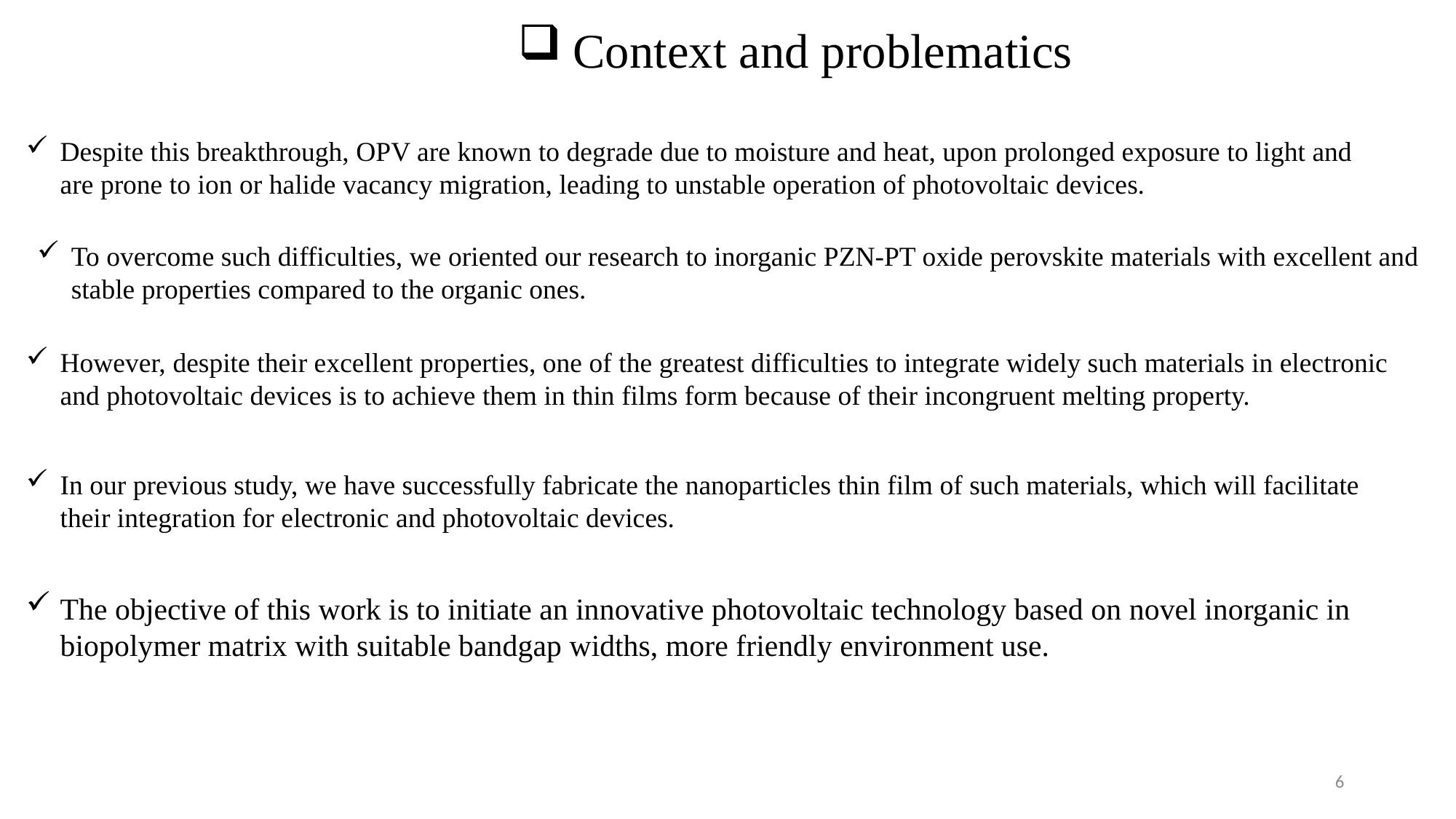

Context and problematics
Despite this breakthrough, OPV are known to degrade due to moisture and heat, upon prolonged exposure to light and are prone to ion or halide vacancy migration, leading to unstable operation of photovoltaic devices.
To overcome such difficulties, we oriented our research to inorganic PZN-PT oxide perovskite materials with excellent and stable properties compared to the organic ones.
However, despite their excellent properties, one of the greatest difficulties to integrate widely such materials in electronic and photovoltaic devices is to achieve them in thin films form because of their incongruent melting property.
In our previous study, we have successfully fabricate the nanoparticles thin film of such materials, which will facilitate their integration for electronic and photovoltaic devices.
The objective of this work is to initiate an innovative photovoltaic technology based on novel inorganic in biopolymer matrix with suitable bandgap widths, more friendly environment use.
6